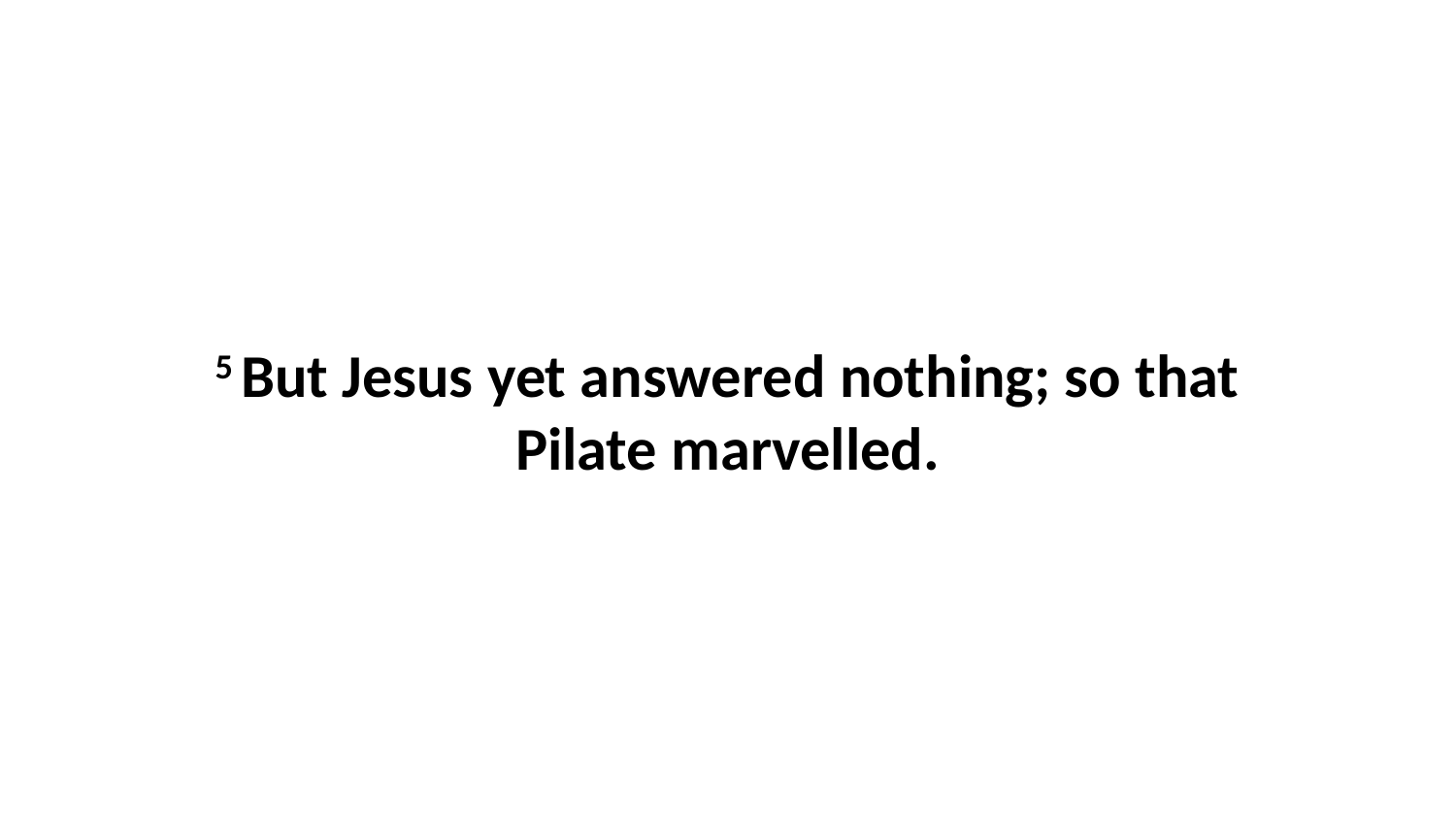

5 But Jesus yet answered nothing; so that Pilate marvelled.